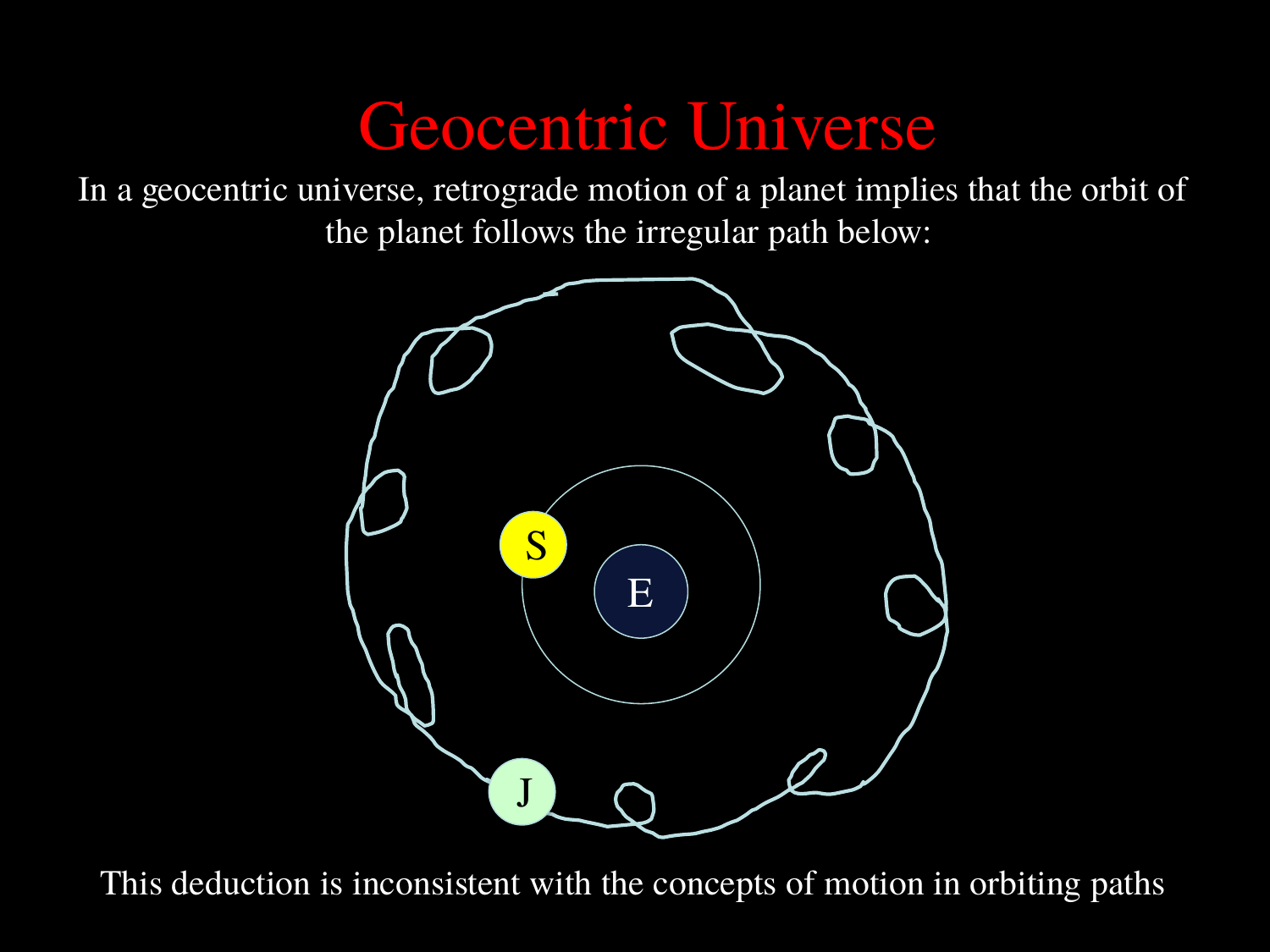

Geocentric Universe
In a geocentric universe, retrograde motion of a planet implies that the orbit of the planet follows the irregular path below:

This deduction is inconsistent with the concepts of motion in orbiting paths

S

E

J